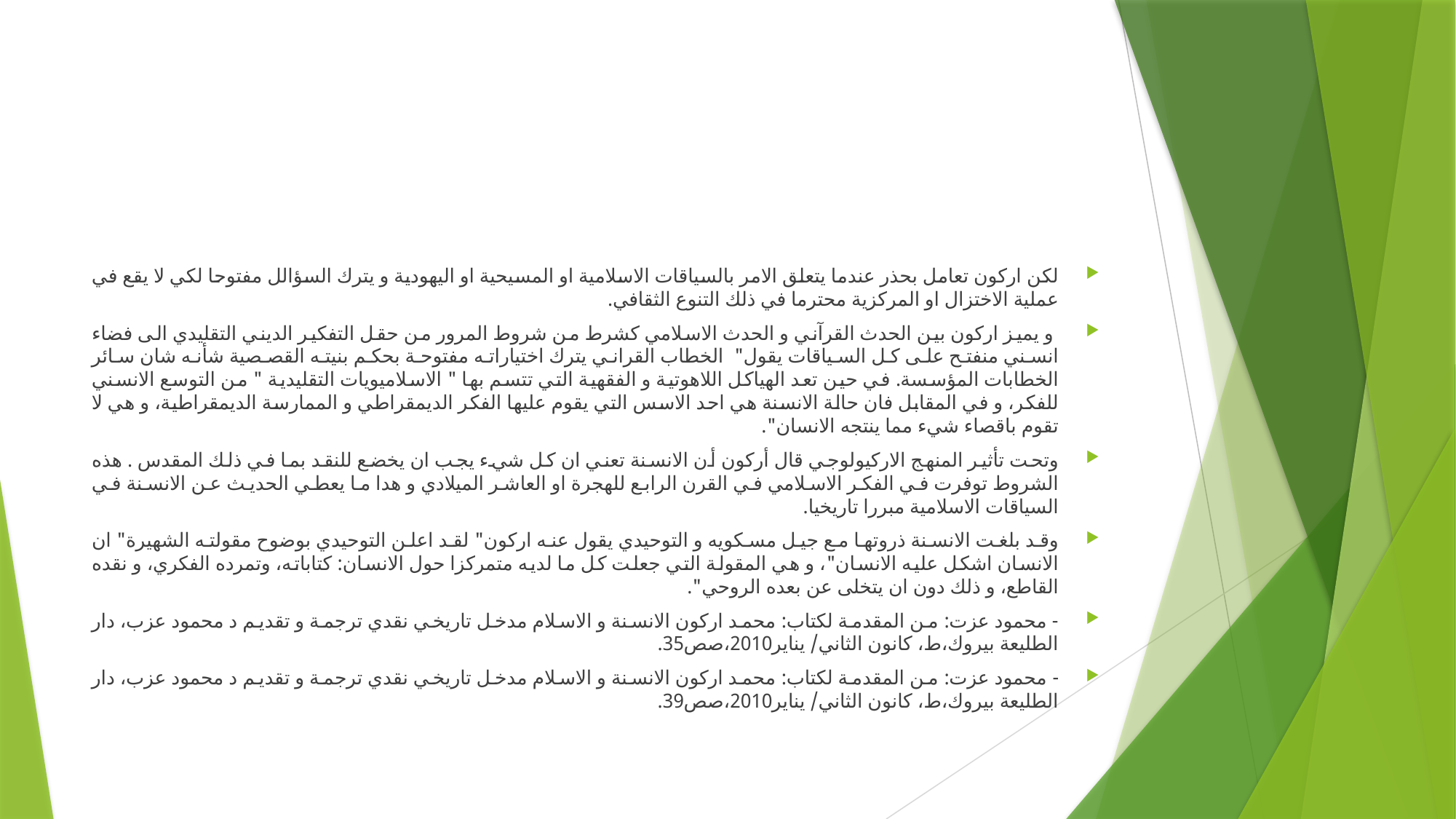

#
لكن اركون تعامل بحذر عندما يتعلق الامر بالسياقات الاسلامية او المسيحية او اليهودية و يترك السؤالل مفتوحا لكي لا يقع في عملية الاختزال او المركزية محترما في ذلك التنوع الثقافي.
 و يميز اركون بين الحدث القرآني و الحدث الاسلامي كشرط من شروط المرور من حقل التفكير الديني التقليدي الى فضاء انسني منفتح على كل السياقات يقول"  الخطاب القراني يترك اختياراته مفتوحة بحكم بنيته القصصية شأنه شان سائر الخطابات المؤسسة. في حين تعد الهياكل اللاهوتية و الفقهية التي تتسم بها " الاسلاميويات التقليدية " من التوسع الانسني للفكر، و في المقابل فان حالة الانسنة هي احد الاسس التي يقوم عليها الفكر الديمقراطي و الممارسة الديمقراطية، و هي لا تقوم باقصاء شيء مما ينتجه الانسان".
وتحت تأثير المنهج الاركيولوجي قال أركون أن الانسنة تعني ان كل شيء يجب ان يخضع للنقد بما في ذلك المقدس . هذه الشروط توفرت في الفكر الاسلامي في القرن الرابع للهجرة او العاشر الميلادي و هدا ما يعطي الحديث عن الانسنة في السياقات الاسلامية مبررا تاريخيا.
وقد بلغت الانسنة ذروتها مع جيل مسكويه و التوحيدي يقول عنه اركون" لقد اعلن التوحيدي بوضوح مقولته الشهيرة" ان الانسان اشكل عليه الانسان"، و هي المقولة التي جعلت كل ما لديه متمركزا حول الانسان: كتاباته، وتمرده الفكري، و نقده القاطع، و ذلك دون ان يتخلى عن بعده الروحي".
- محمود عزت: من المقدمة لكتاب: محمد اركون الانسنة و الاسلام مدخل تاريخي نقدي ترجمة و تقديم د محمود عزب، دار الطليعة بيروك،ط، كانون الثاني/ يناير2010،صص35.
- محمود عزت: من المقدمة لكتاب: محمد اركون الانسنة و الاسلام مدخل تاريخي نقدي ترجمة و تقديم د محمود عزب، دار الطليعة بيروك،ط، كانون الثاني/ يناير2010،صص39.